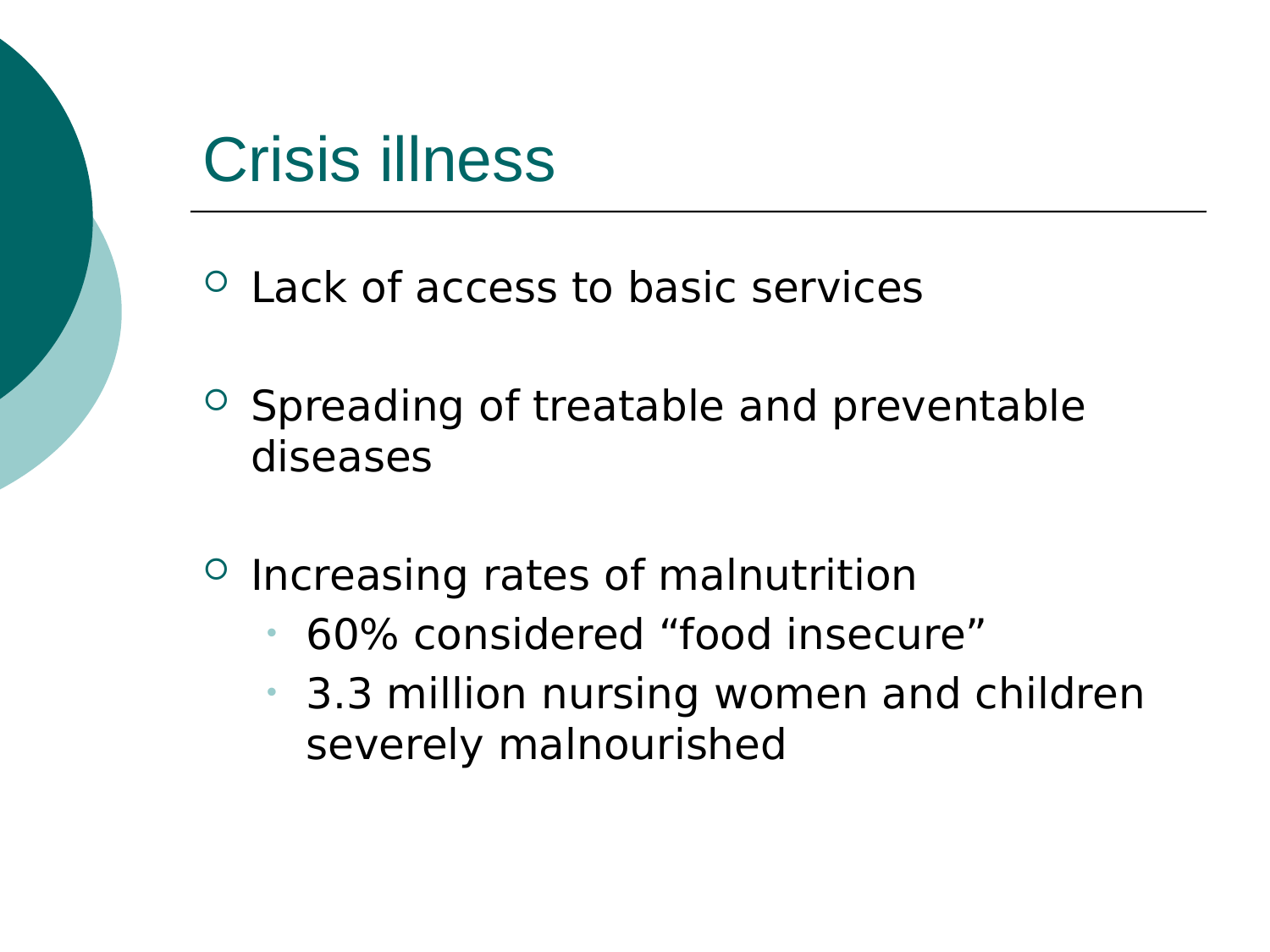

# Crisis illness
Lack of access to basic services

Spreading of treatable and preventable diseases

Increasing rates of malnutrition
60% considered “food insecure”
3.3 million nursing women and children severely malnourished